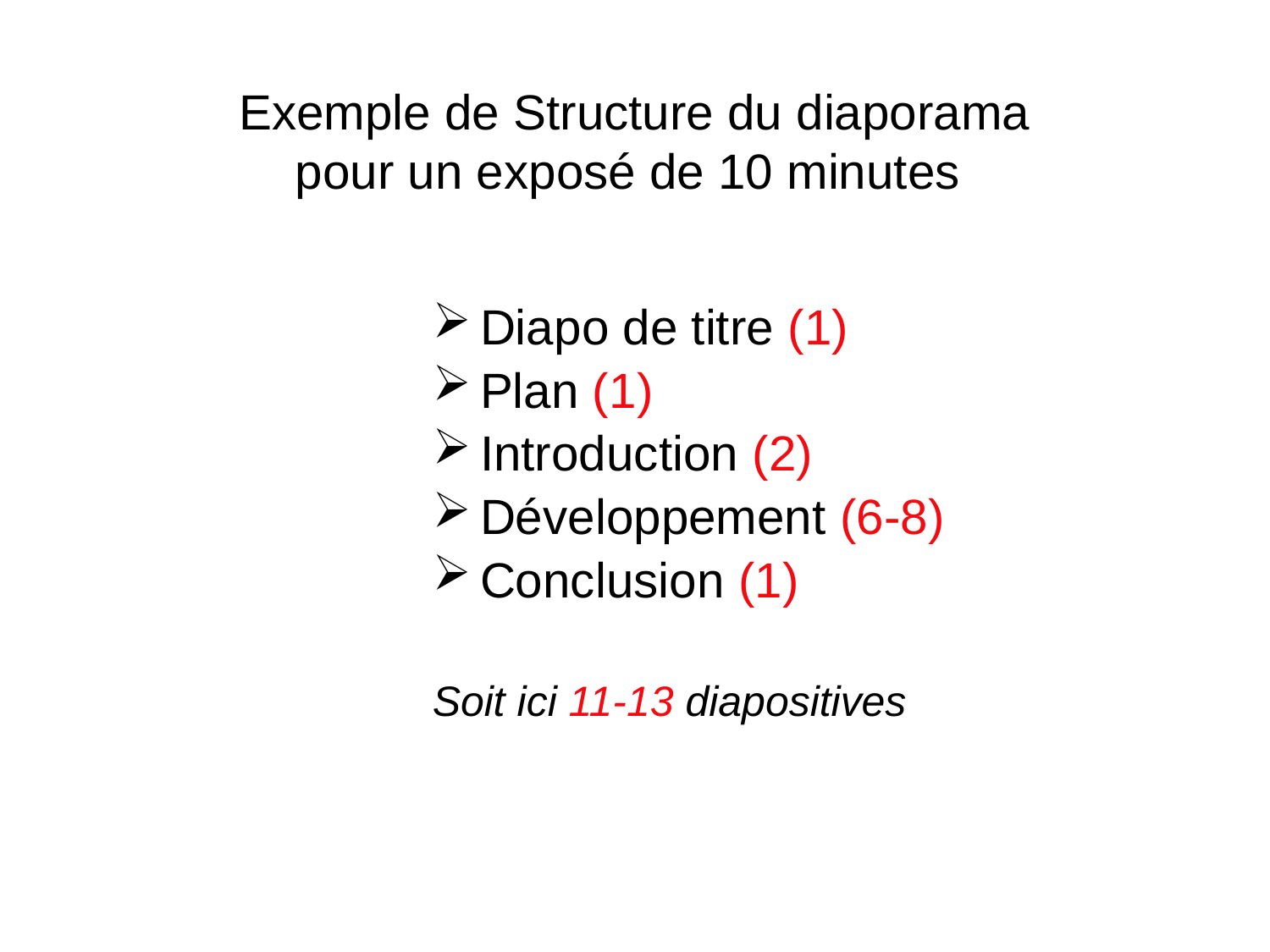

Exemple de Structure du diaporama pour un exposé de 10 minutes
Diapo de titre (1)
Plan (1)
Introduction (2)
Développement (6-8)
Conclusion (1)

Soit ici 11-13 diapositives